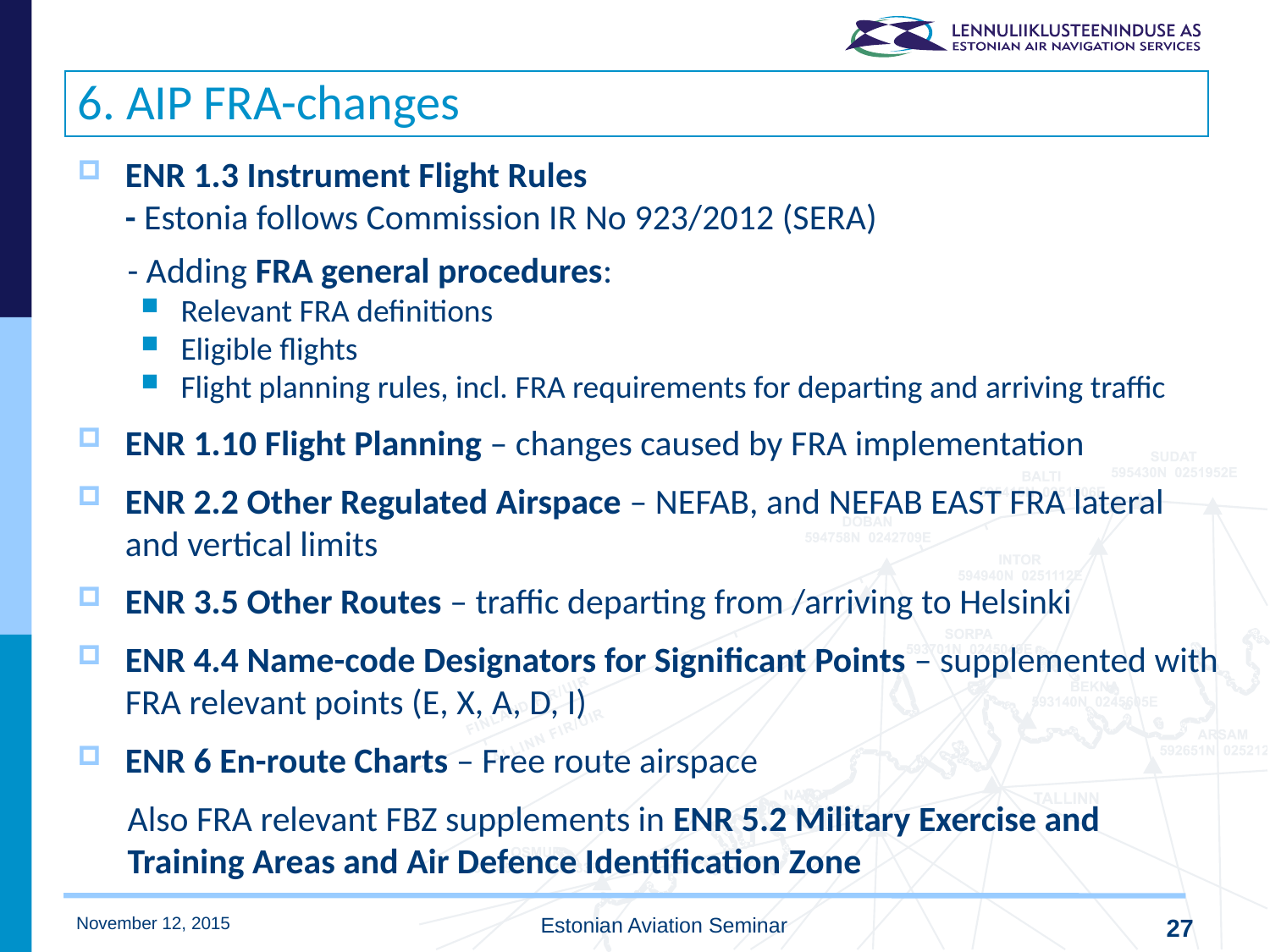

# 6. AIP FRA-changes
ENR 1.3 Instrument Flight Rules
- Estonia follows Commission IR No 923/2012 (SERA)
- Adding FRA general procedures:
Relevant FRA definitions
Eligible flights
Flight planning rules, incl. FRA requirements for departing and arriving traffic
ENR 1.10 Flight Planning – changes caused by FRA implementation
ENR 2.2 Other Regulated Airspace – NEFAB, and NEFAB EAST FRA lateral and vertical limits
ENR 3.5 Other Routes – traffic departing from /arriving to Helsinki
ENR 4.4 Name-code Designators for Significant Points – supplemented with FRA relevant points (E, X, A, D, I)
ENR 6 En-route Charts – Free route airspace
Also FRA relevant FBZ supplements in ENR 5.2 Military Exercise and Training Areas and Air Defence Identification Zone
November 12, 2015
Estonian Aviation Seminar
27